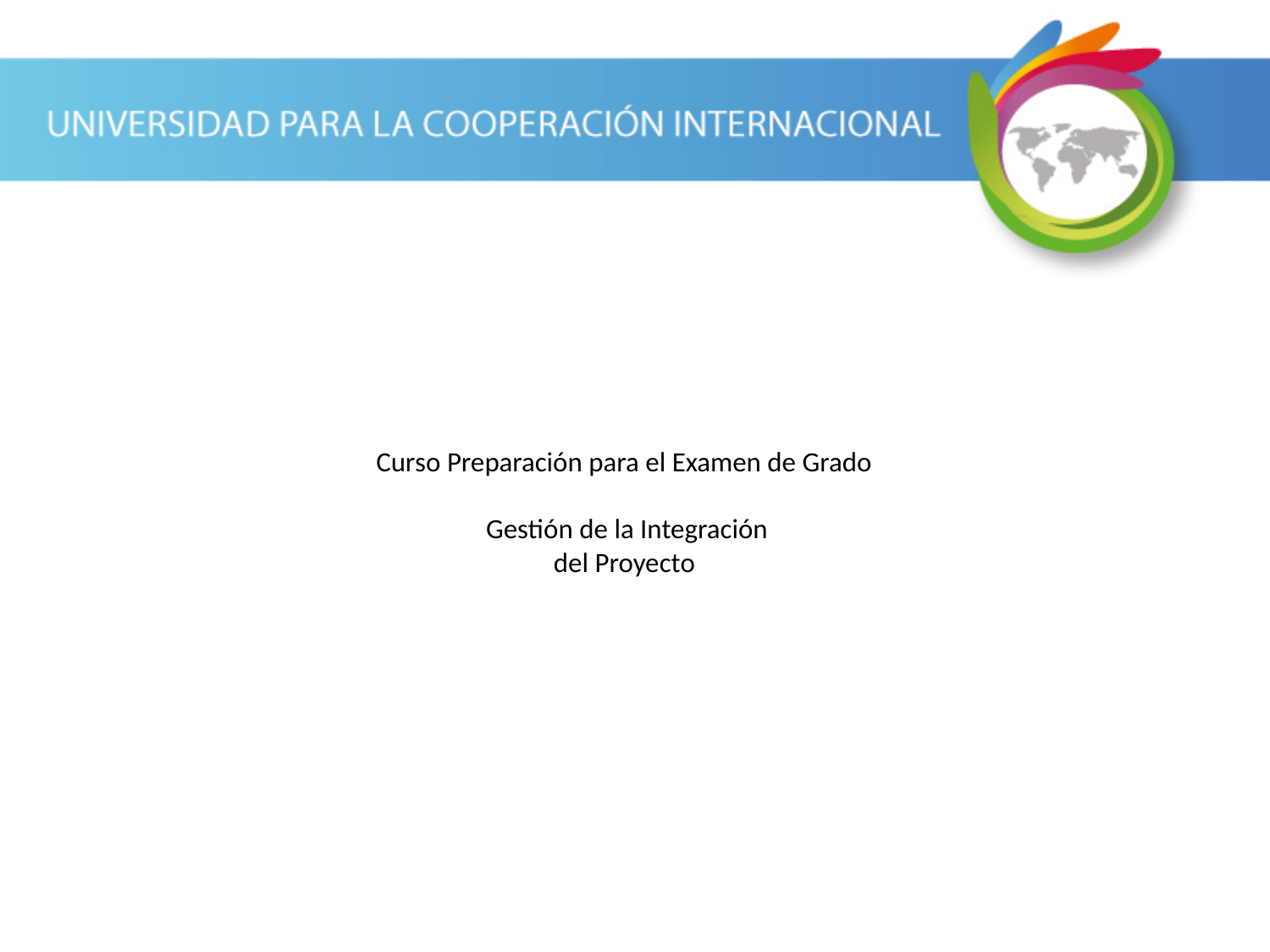

Curso Preparación para el Examen de Grado
 Gestión de la Integración
del Proyecto